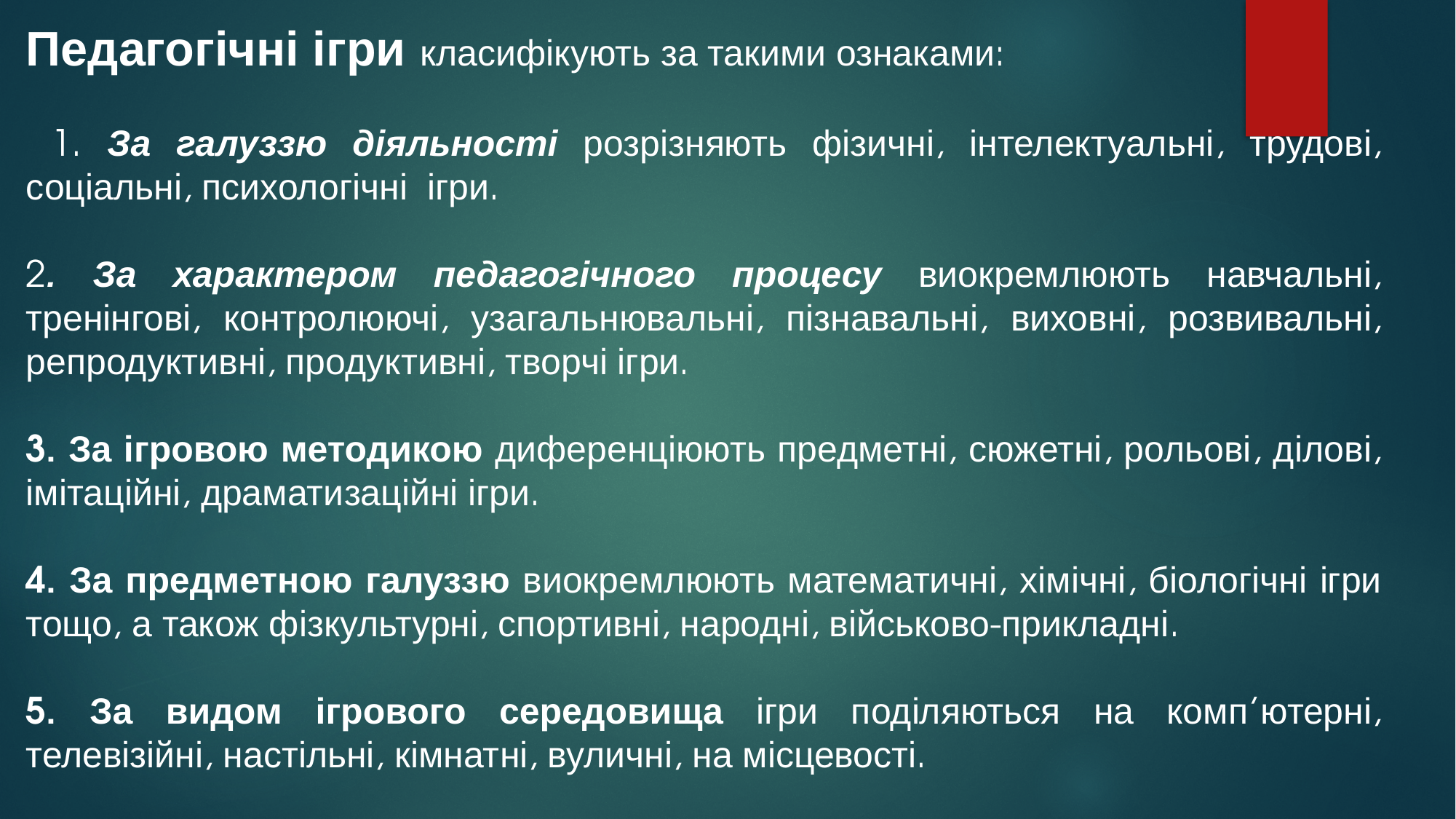

Педагогічні ігри класифікують за такими ознаками:

 1. За галуззю діяльності розрізняють фізичні, інтелектуальні, трудові, соціальні, психологічні  ігри.

2. За характером педагогічного процесу виокремлюють навчальні, тренінгові, контролюючі, узагальнювальні, пізнавальні, виховні, розвивальні, репродуктивні, продуктивні, творчі ігри.

3. За ігровою методикою диференціюють предметні, сюжетні, рольові, ділові, імітаційні, драматизаційні ігри.

4. За предметною галуззю виокремлюють математичні, хімічні, біологічні ігри тощо, а також фізкультурні, спортивні, народні, військово-прикладні.

5. За видом ігрового середовища ігри поділяються на комп’ютерні, телевізійні, настільні, кімнатні, вуличні, на місцевості.